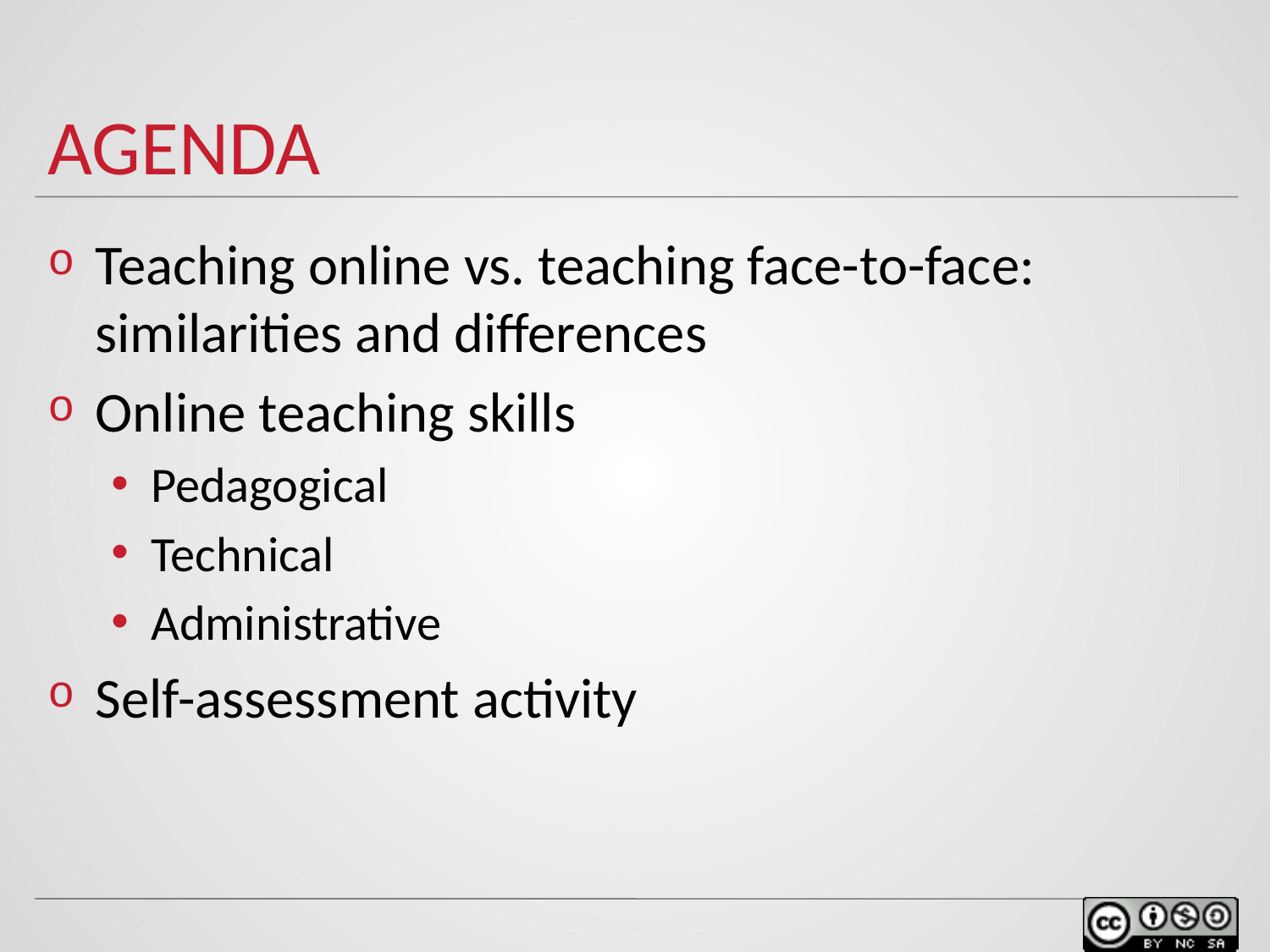

# agenda
Teaching online vs. teaching face-to-face: similarities and differences
Online teaching skills
Pedagogical
Technical
Administrative
Self-assessment activity